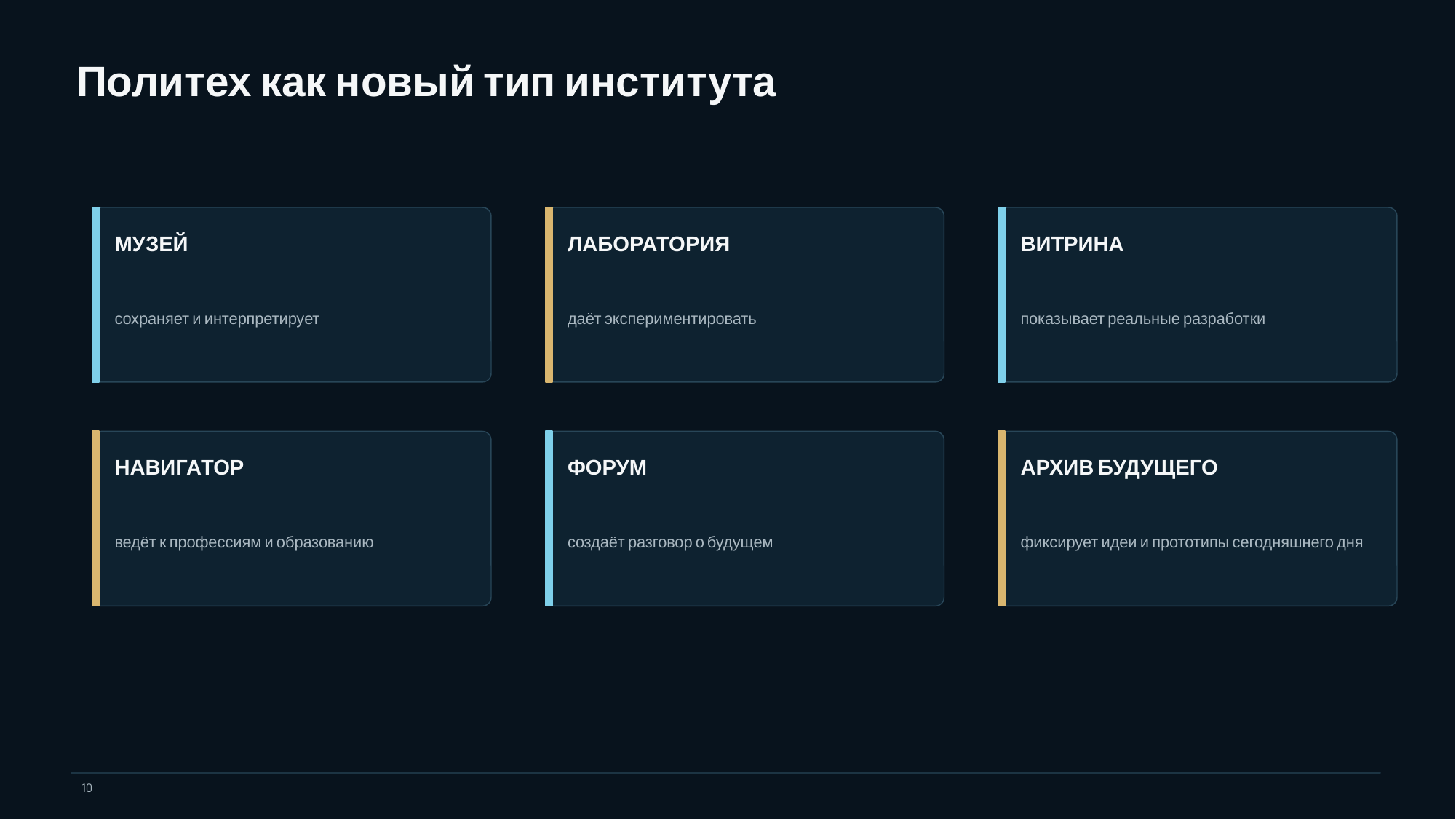

Политех как новый тип института

МУЗЕЙ
ЛАБОРАТОРИЯ
ВИТРИНА
сохраняет и интерпретирует
даёт экспериментировать
показывает реальные разработки

НАВИГАТОР
ФОРУМ
АРХИВ БУДУЩЕГО
ведёт к профессиям и образованию
создаёт разговор о будущем
фиксирует идеи и прототипы сегодняшнего дня
10